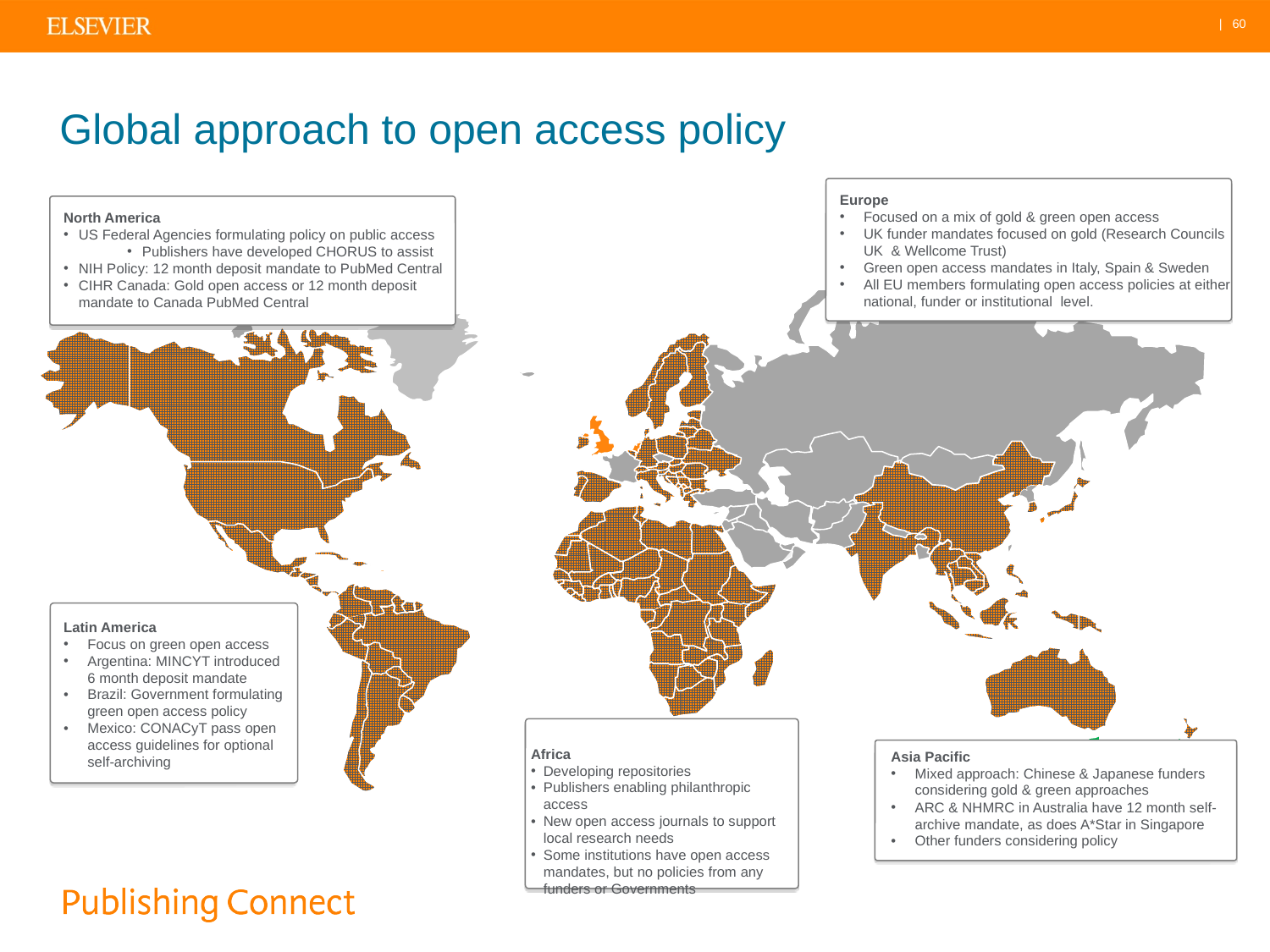

# Global approach to open access policy

Europe
Focused on a mix of gold & green open access
UK funder mandates focused on gold (Research Councils UK  & Wellcome Trust)
Green open access mandates in Italy, Spain & Sweden
All EU members formulating open access policies at either national, funder or institutional  level.

North America
US Federal Agencies formulating policy on public access
Publishers have developed CHORUS to assist
NIH Policy: 12 month deposit mandate to PubMed Central
CIHR Canada: Gold open access or 12 month deposit mandate to Canada PubMed Central

Latin America
Focus on green open access
Argentina: MINCYT introduced
6 month deposit mandate
Brazil: Government formulating green open access policy
Mexico: CONACyT pass open access guidelines for optional self-archiving

Africa
Developing repositories
Publishers enabling philanthropic access
New open access journals to support
local research needs
Some institutions have open access mandates, but no policies from any funders or Governments

Asia Pacific
Mixed approach: Chinese & Japanese funders considering gold & green approaches
ARC & NHMRC in Australia have 12 month self-archive mandate, as does A*Star in Singapore
Other funders considering policy